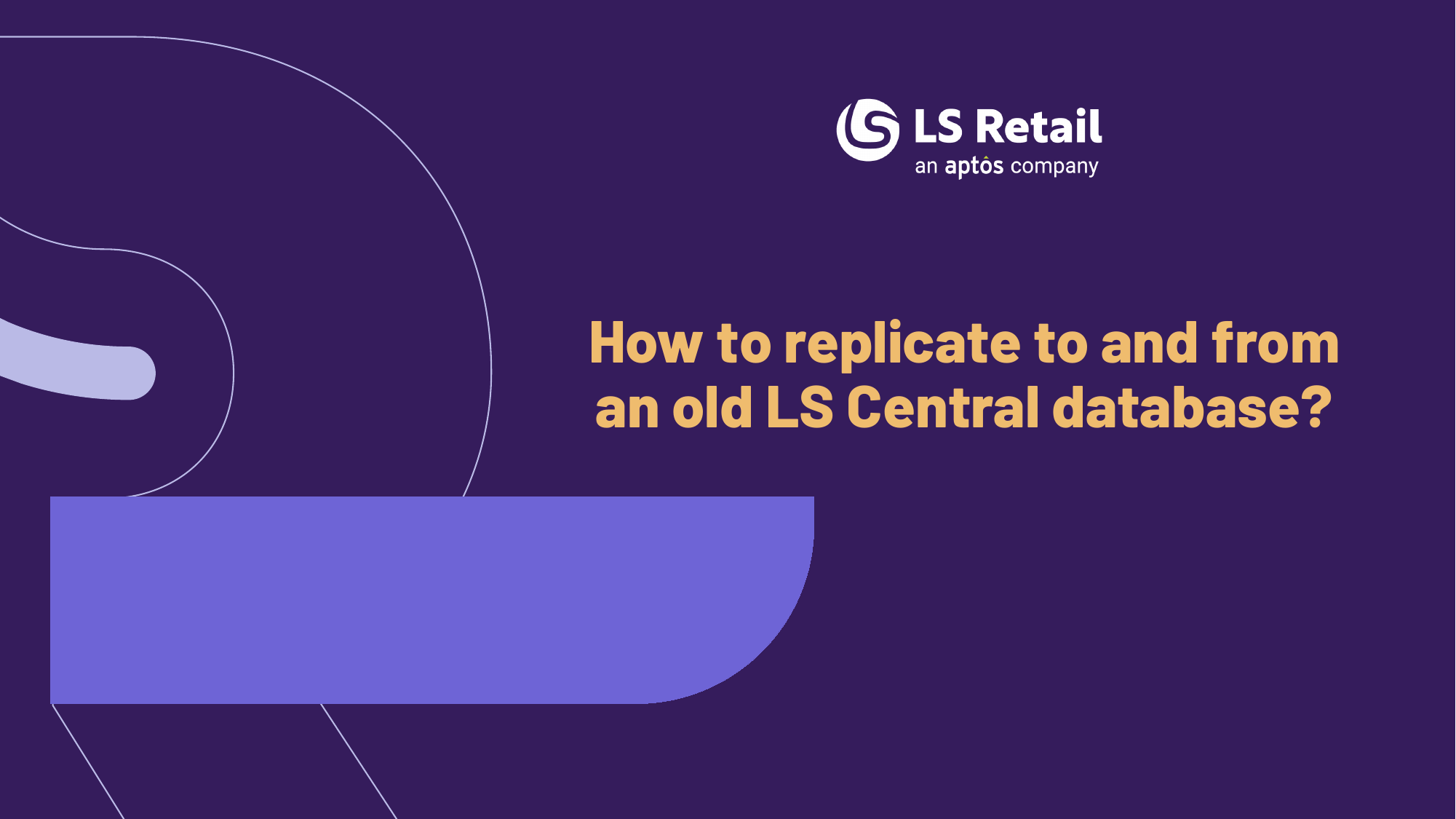

# How to replicate to and from an old LS Central database?